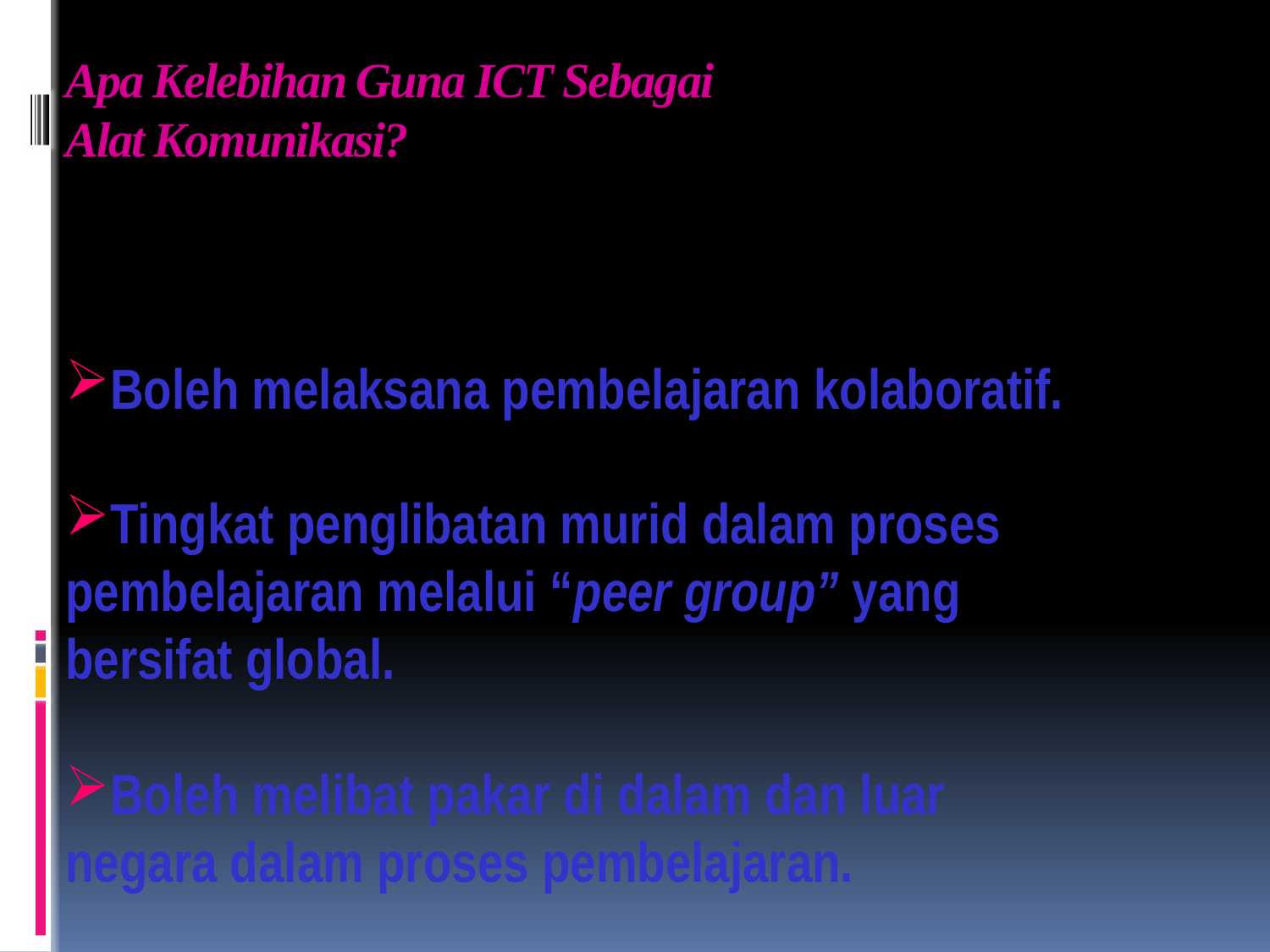

# Apa Kelebihan Guna ICT Sebagai Alat Komunikasi?
Boleh melaksana pembelajaran kolaboratif.
Tingkat penglibatan murid dalam proses pembelajaran melalui “peer group” yang bersifat global.
Boleh melibat pakar di dalam dan luar negara dalam proses pembelajaran.